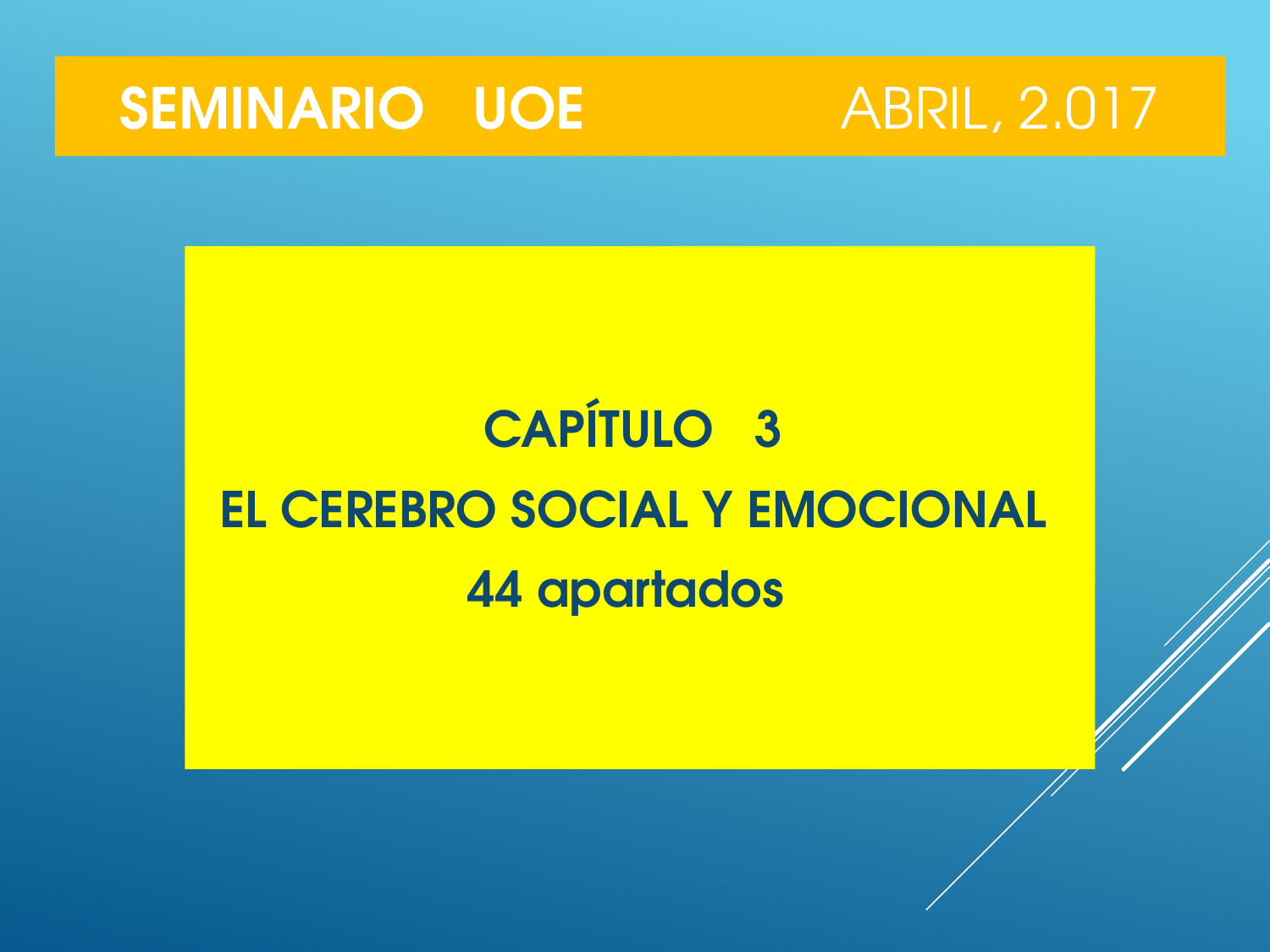

# SEMINARIO   UOE                abril, 2.017

CAPÍTULO   3
EL CEREBRO SOCIAL Y EMOCIONAL
44 apartados